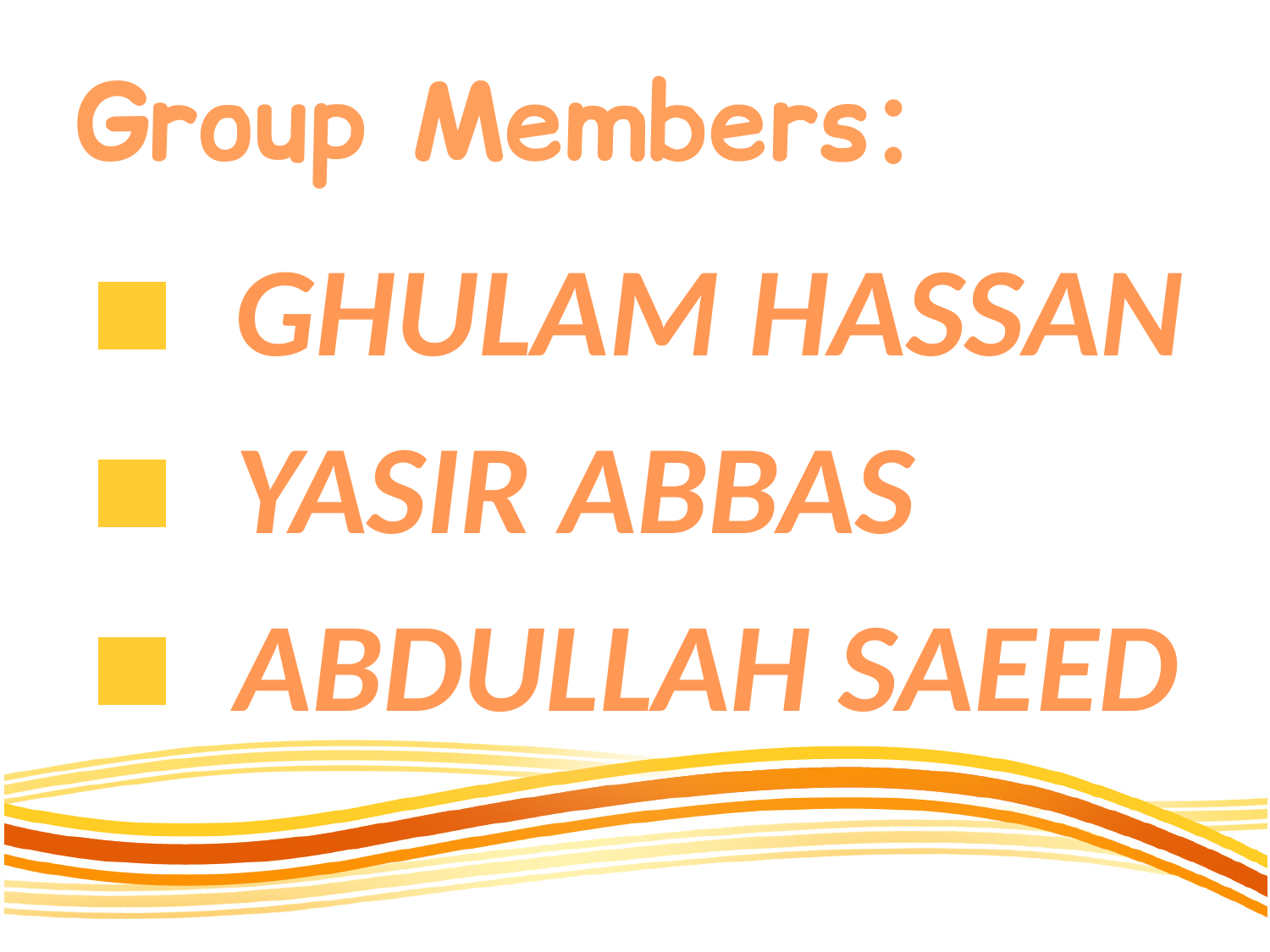

# Group Members:
GHULAM HASSAN
YASIR ABBAS
ABDULLAH SAEED